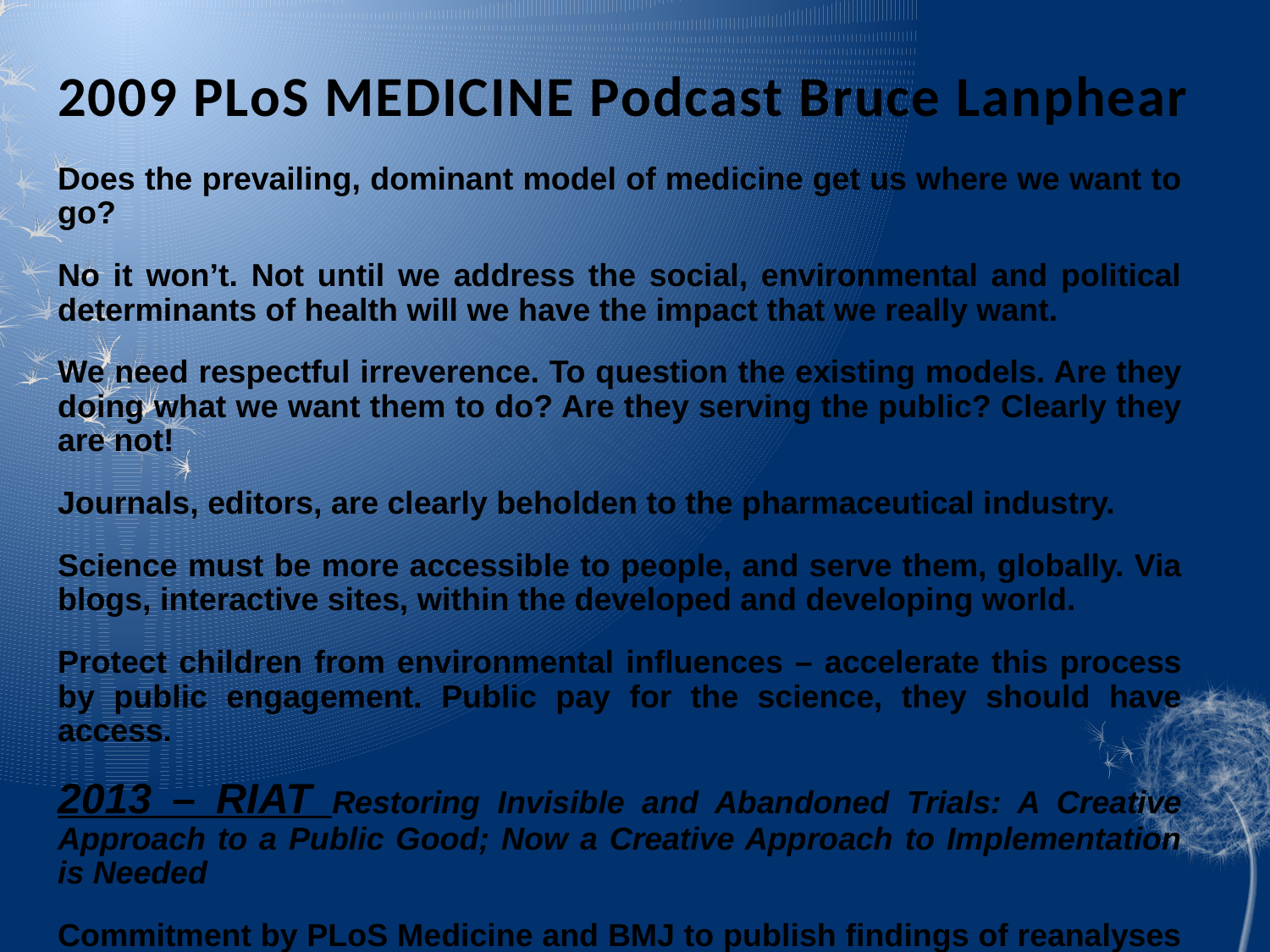

# 2009 PLoS MEDICINE Podcast Bruce Lanphear
Does the prevailing, dominant model of medicine get us where we want to go?
No it won’t. Not until we address the social, environmental and political determinants of health will we have the impact that we really want.
We need respectful irreverence. To question the existing models. Are they doing what we want them to do? Are they serving the public? Clearly they are not!
Journals, editors, are clearly beholden to the pharmaceutical industry.
Science must be more accessible to people, and serve them, globally. Via blogs, interactive sites, within the developed and developing world.
Protect children from environmental influences – accelerate this process by public engagement. Public pay for the science, they should have access.
2013 – RIAT Restoring Invisible and Abandoned Trials: A Creative Approach to a Public Good; Now a Creative Approach to Implementation is Needed
Commitment by PLoS Medicine and BMJ to publish findings of reanalyses of drugs such as paroxetine, quetiapine, and gabapentin, oseltamivir and clopidogrel.